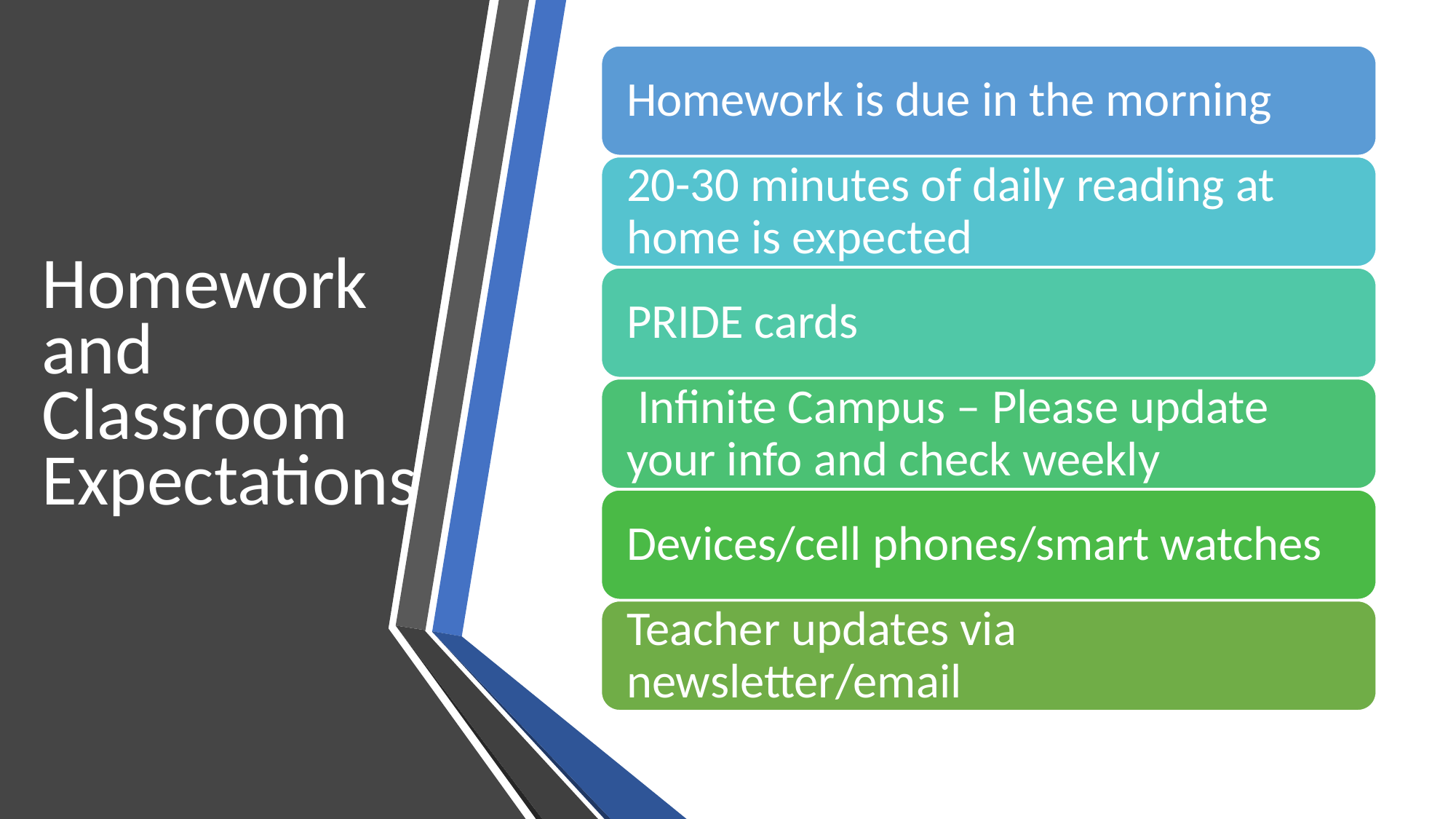

Homework is due in the morning
20-30 minutes of daily reading at home is expected
PRIDE cards
 Infinite Campus – Please update your info and check weekly
Devices/cell phones/smart watches
Teacher updates via newsletter/email
# Homework and Classroom Expectations